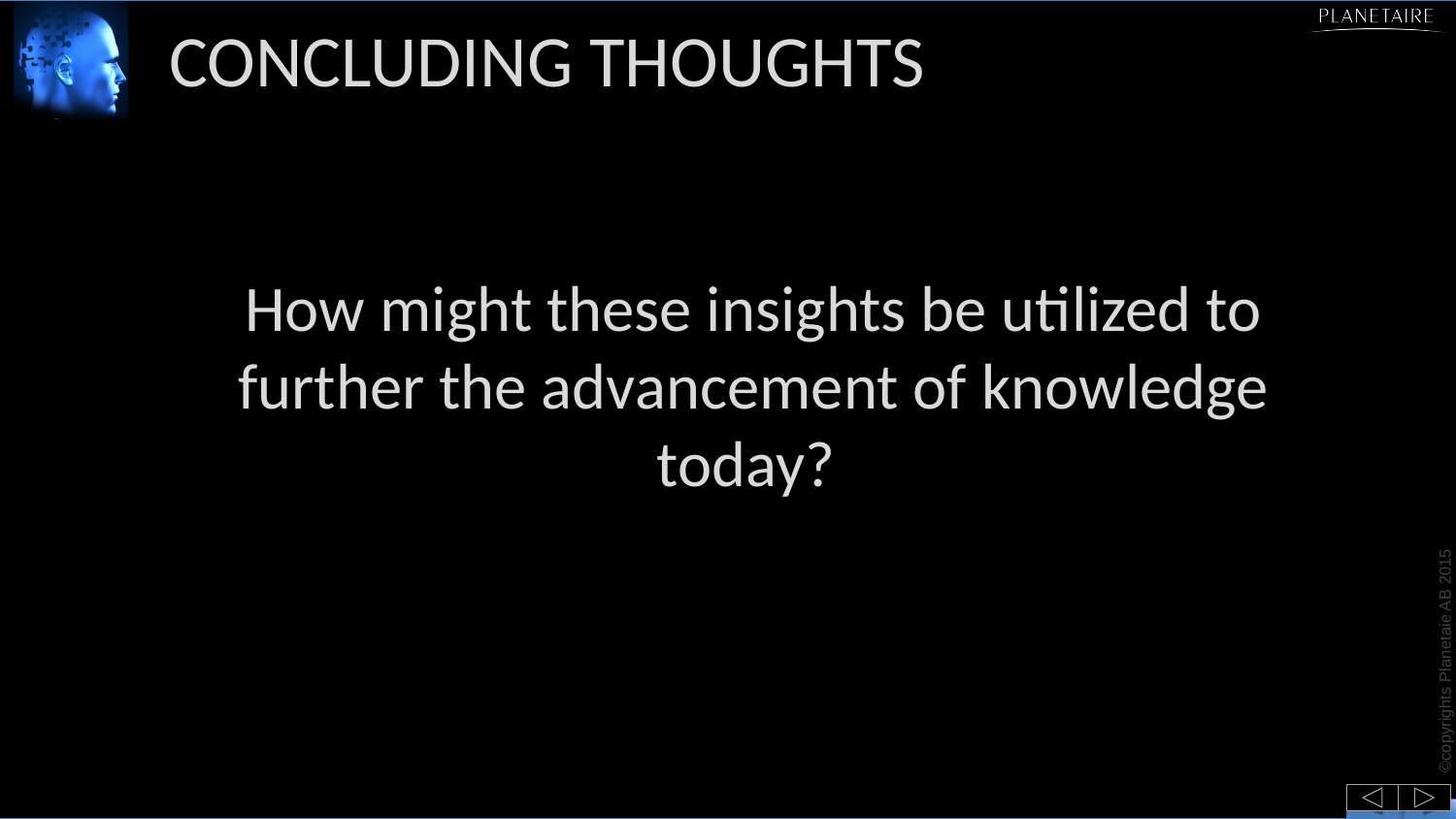

# Concluding thoughts

How might these insights be utilized to further the advancement of knowledge today?